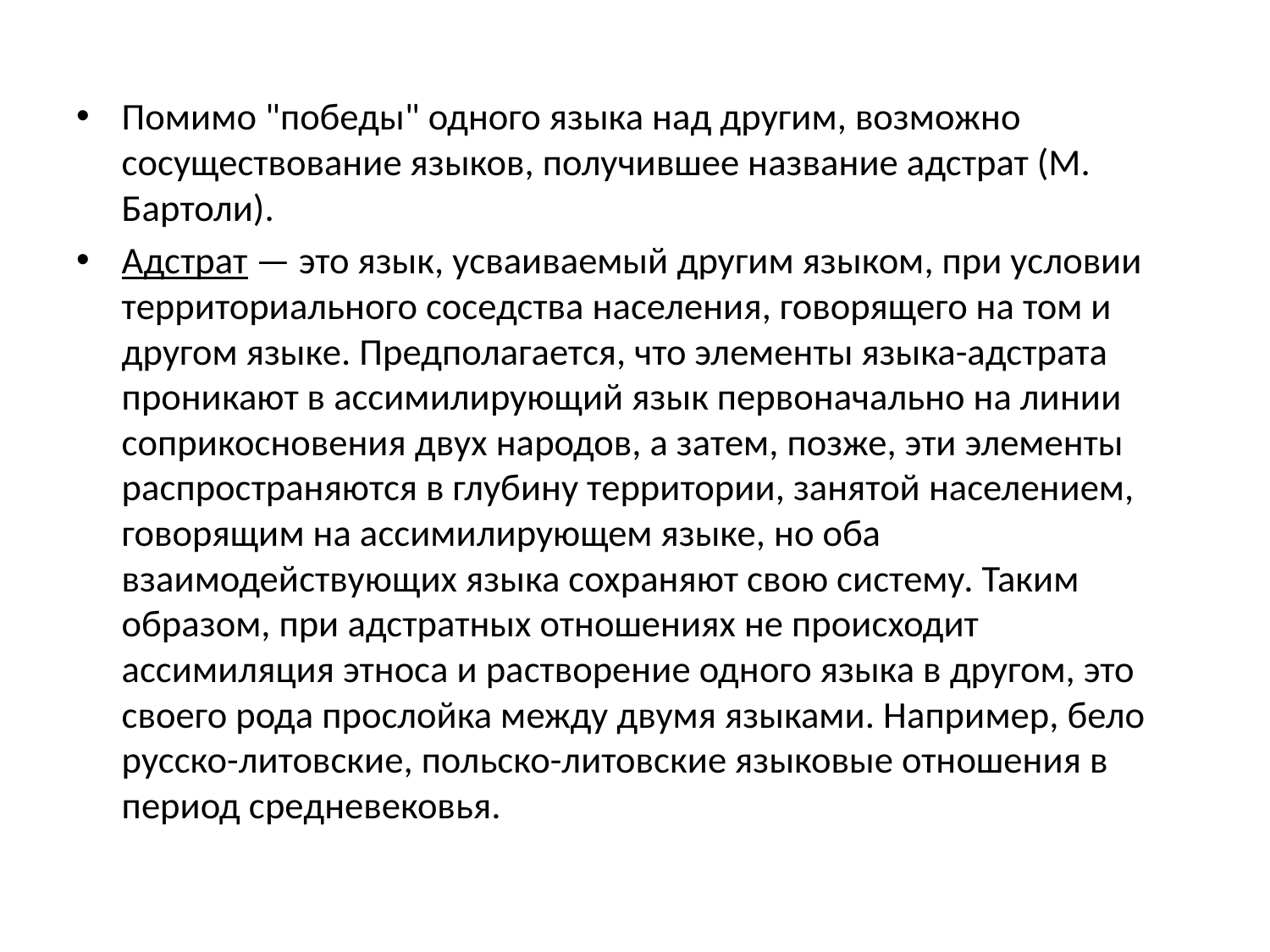

#
Помимо "победы" одного языка над другим, возможно сосуществование языков, получившее название адстрат (М. Бартоли).
Адстрат — это язык, усваиваемый другим языком, при условии территориального соседства населения, говорящего на том и другом языке. Предполагается, что элементы языка-адстрата проникают в ассимилирующий язык первоначально на линии соприкосновения двух народов, а затем, позже, эти элементы распространяются в глубину территории, занятой населением, говорящим на ассимилирующем языке, но оба взаимодействующих языка сохраняют свою систему. Таким образом, при адстратных отношениях не происходит ассимиляция этноса и растворение одного языка в другом, это своего рода прослойка между двумя языками. Например, бело­русско-литовские, польско-литовские языковые отношения в период средневековья.